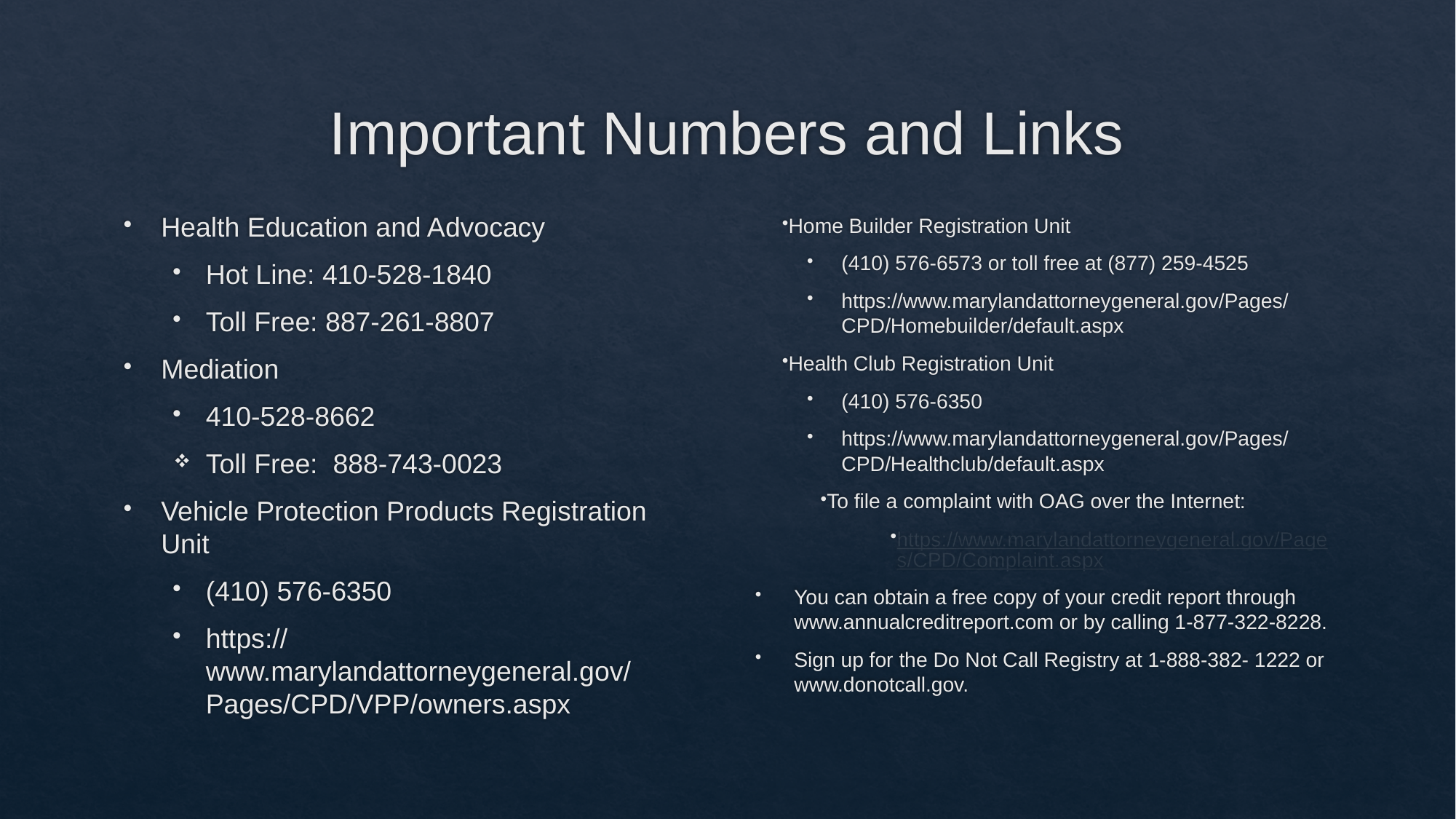

# Important Numbers and Links
Health Education and Advocacy
Hot Line: 410-528-1840
Toll Free: 887-261-8807
Mediation
410-528-8662
Toll Free:  888-743-0023
Vehicle Protection Products Registration Unit
(410) 576-6350
https://www.marylandattorneygeneral.gov/Pages/CPD/VPP/owners.aspx
Home Builder Registration Unit
(410) 576-6573 or toll free at (877) 259-4525
https://www.marylandattorneygeneral.gov/Pages/CPD/Homebuilder/default.aspx
Health Club Registration Unit
(410) 576-6350
https://www.marylandattorneygeneral.gov/Pages/CPD/Healthclub/default.aspx
To file a complaint with OAG over the Internet:
https://www.marylandattorneygeneral.gov/Pages/CPD/Complaint.aspx
You can obtain a free copy of your credit report through www.annualcreditreport.com or by calling 1-877-322-8228.
Sign up for the Do Not Call Registry at 1-888-382- 1222 or www.donotcall.gov.